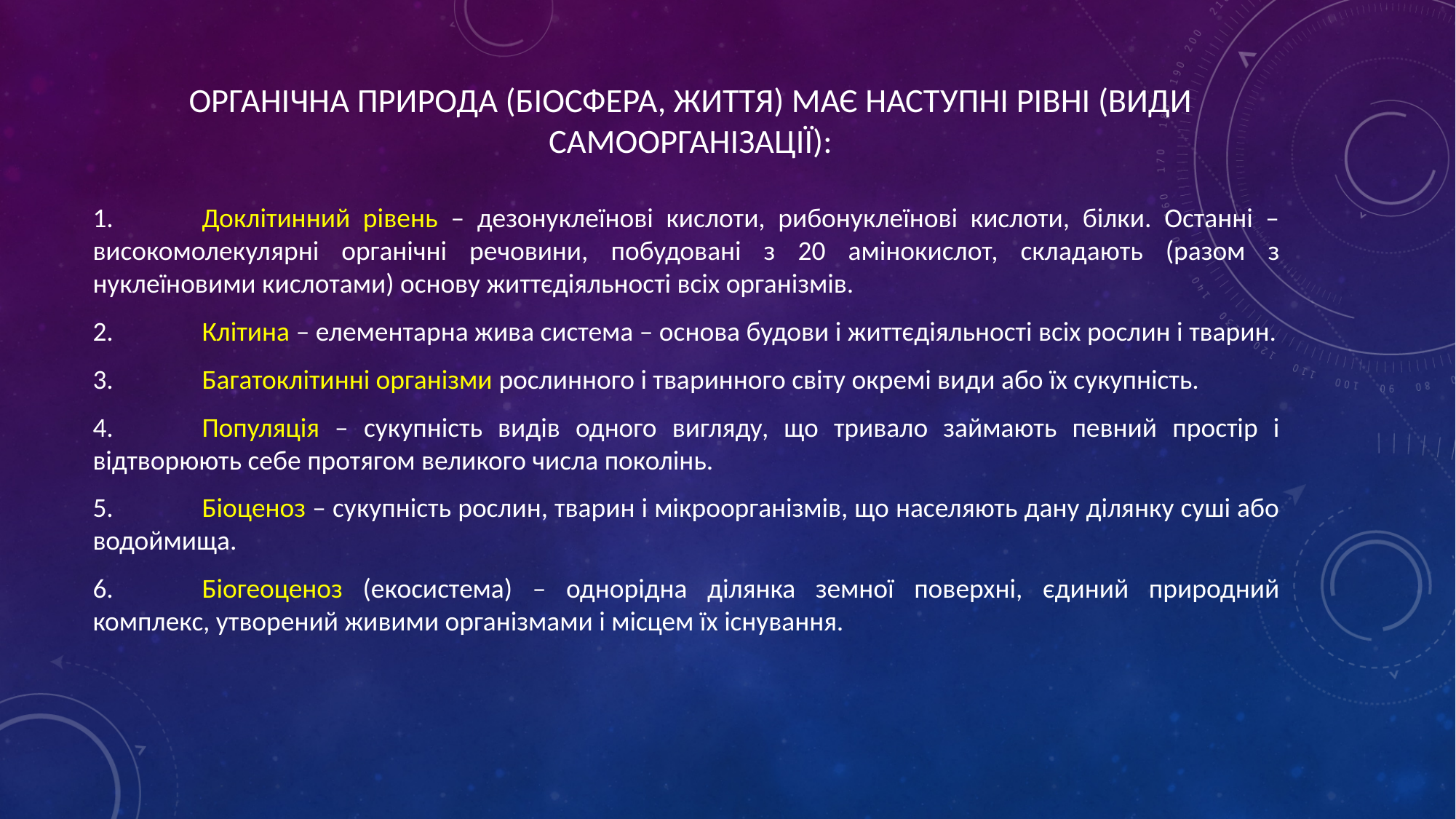

# Органічна природа (біосфера, життя) має наступні рівні (види самоорганізації):
1.	Доклітинний рівень – дезонуклеїнові кислоти, рибонуклеїнові кислоти, білки. Останні – високомолекулярні органічні речовини, побудовані з 20 амінокислот, складають (разом з нуклеїновими кислотами) основу життєдіяльності всіх організмів.
2.	Клітина – елементарна жива система – основа будови і життєдіяльності всіх рослин і тварин.
3.	Багатоклітинні організми рослинного і тваринного світу окремі види або їх сукупність.
4.	Популяція – сукупність видів одного вигляду, що тривало займають певний простір і відтворюють себе протягом великого числа поколінь.
5.	Біоценоз – сукупність рослин, тварин і мікроорганізмів, що населяють дану ділянку суші або водоймища.
6.	Біогеоценоз (екосистема) – однорідна ділянка земної поверхні, єдиний природний комплекс, утворений живими організмами і місцем їх існування.